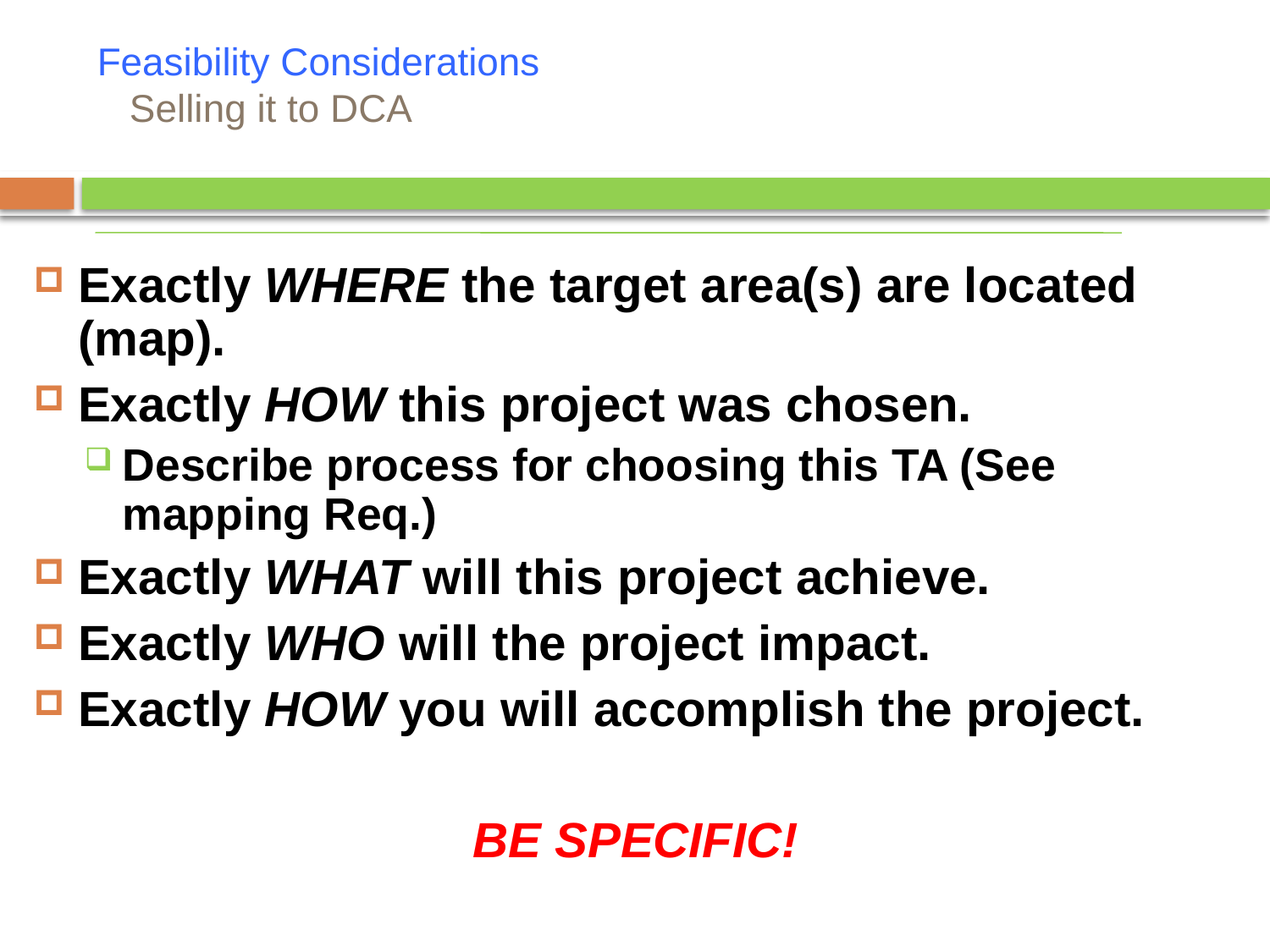

# Feasibility Considerations Selling it to DCA

Exactly WHERE the target area(s) are located (map).
Exactly HOW this project was chosen.
Describe process for choosing this TA (See mapping Req.)
Exactly WHAT will this project achieve.
Exactly WHO will the project impact.
Exactly HOW you will accomplish the project.

				 BE SPECIFIC!